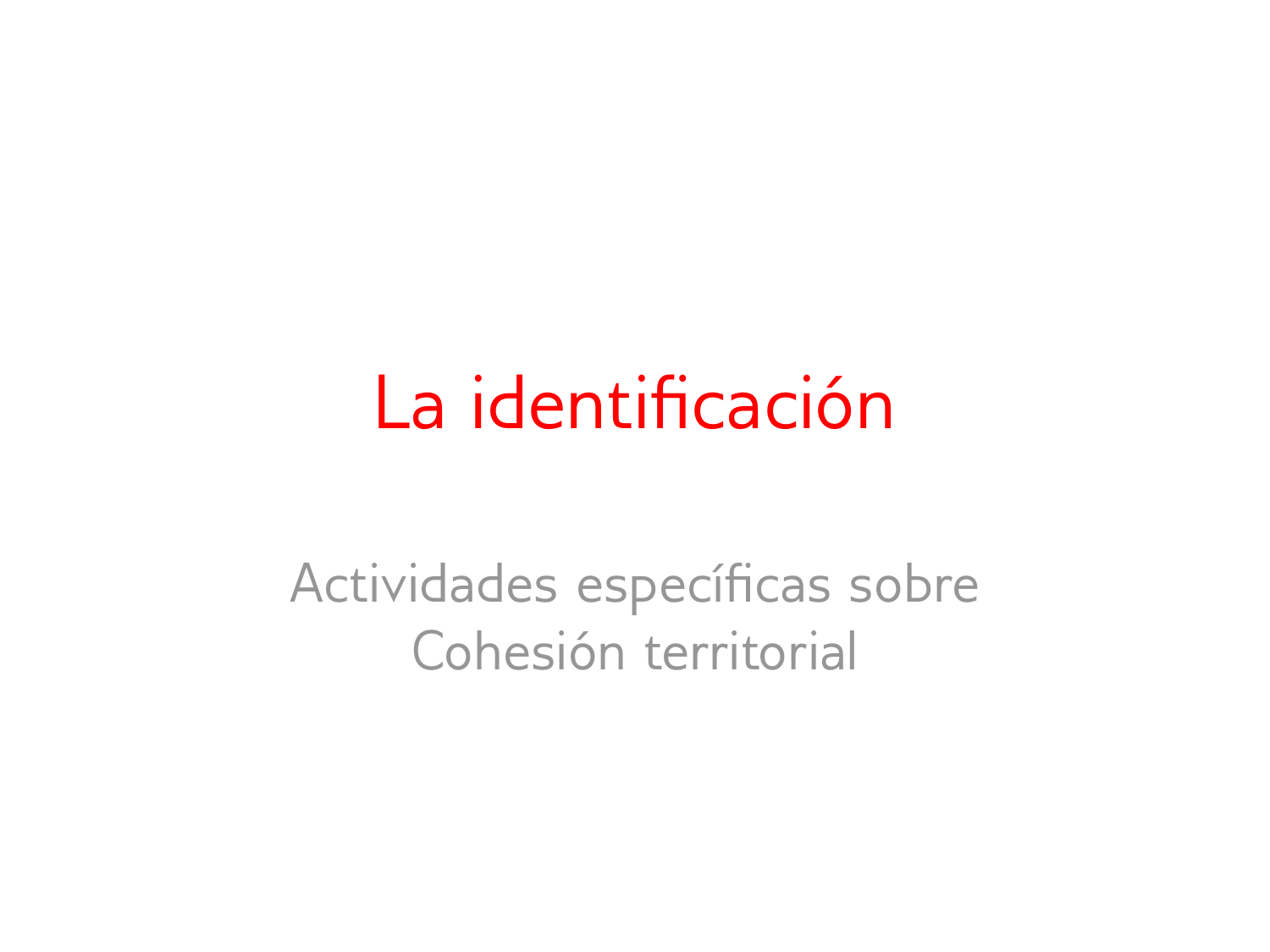

# La identificación
Actividades específicas sobre Cohesión territorial